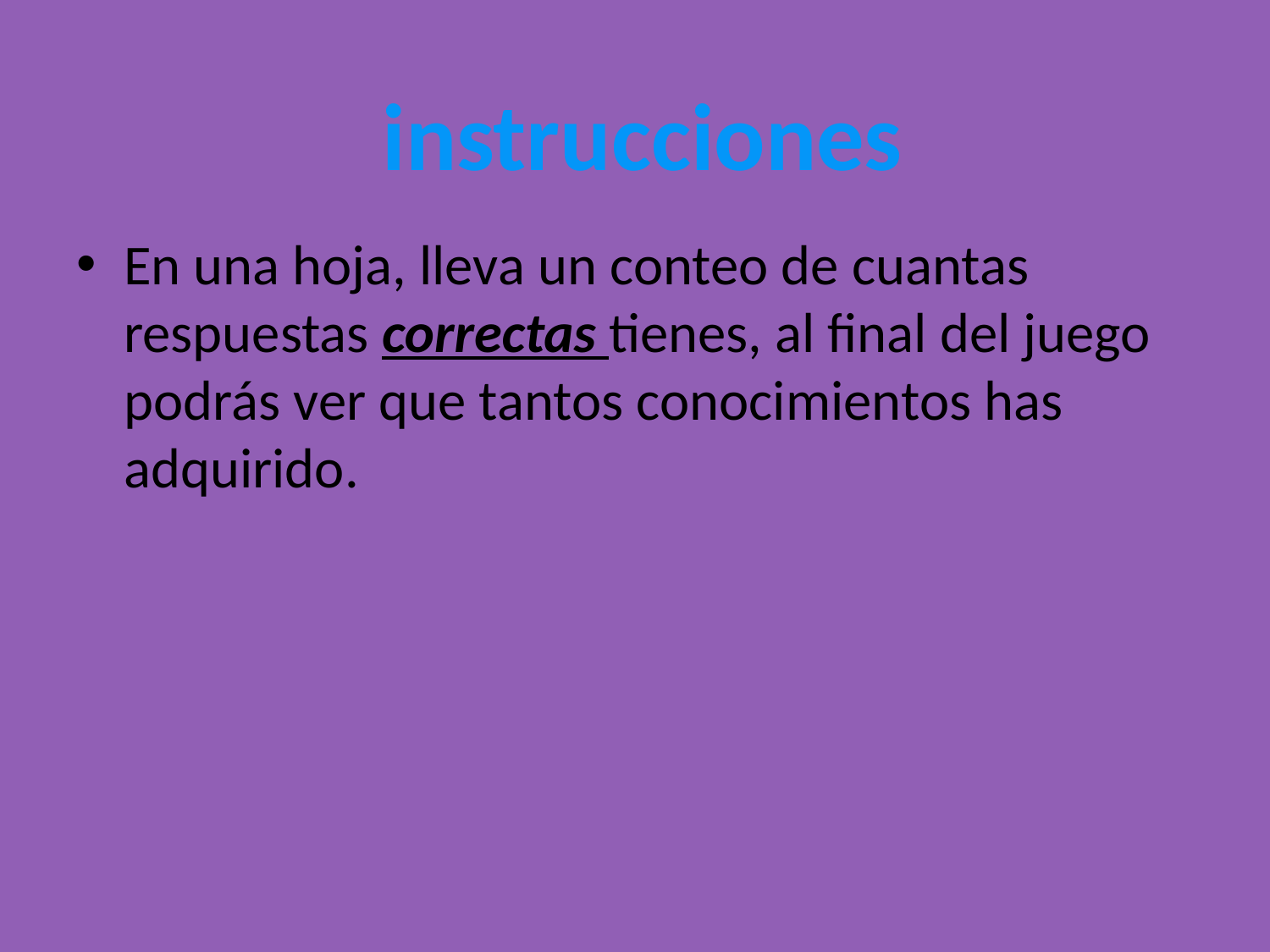

#
instrucciones
En una hoja, lleva un conteo de cuantas respuestas correctas tienes, al final del juego  podrás ver que tantos conocimientos has adquirido.